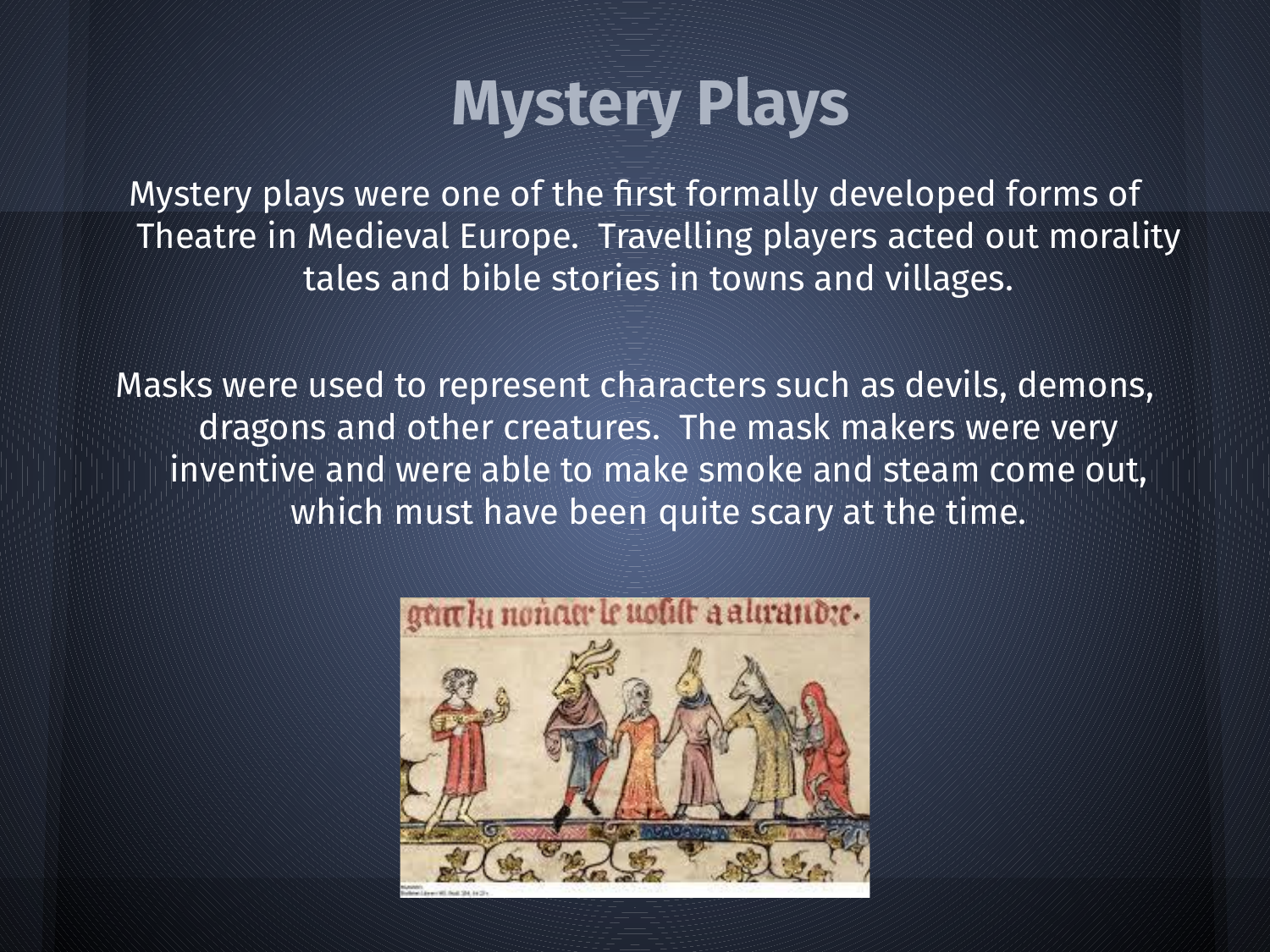

# Mystery Plays
Mystery plays were one of the first formally developed forms of Theatre in Medieval Europe.  Travelling players acted out morality tales and bible stories in towns and villages.

Masks were used to represent characters such as devils, demons, dragons and other creatures.  The mask makers were very inventive and were able to make smoke and steam come out, which must have been quite scary at the time.